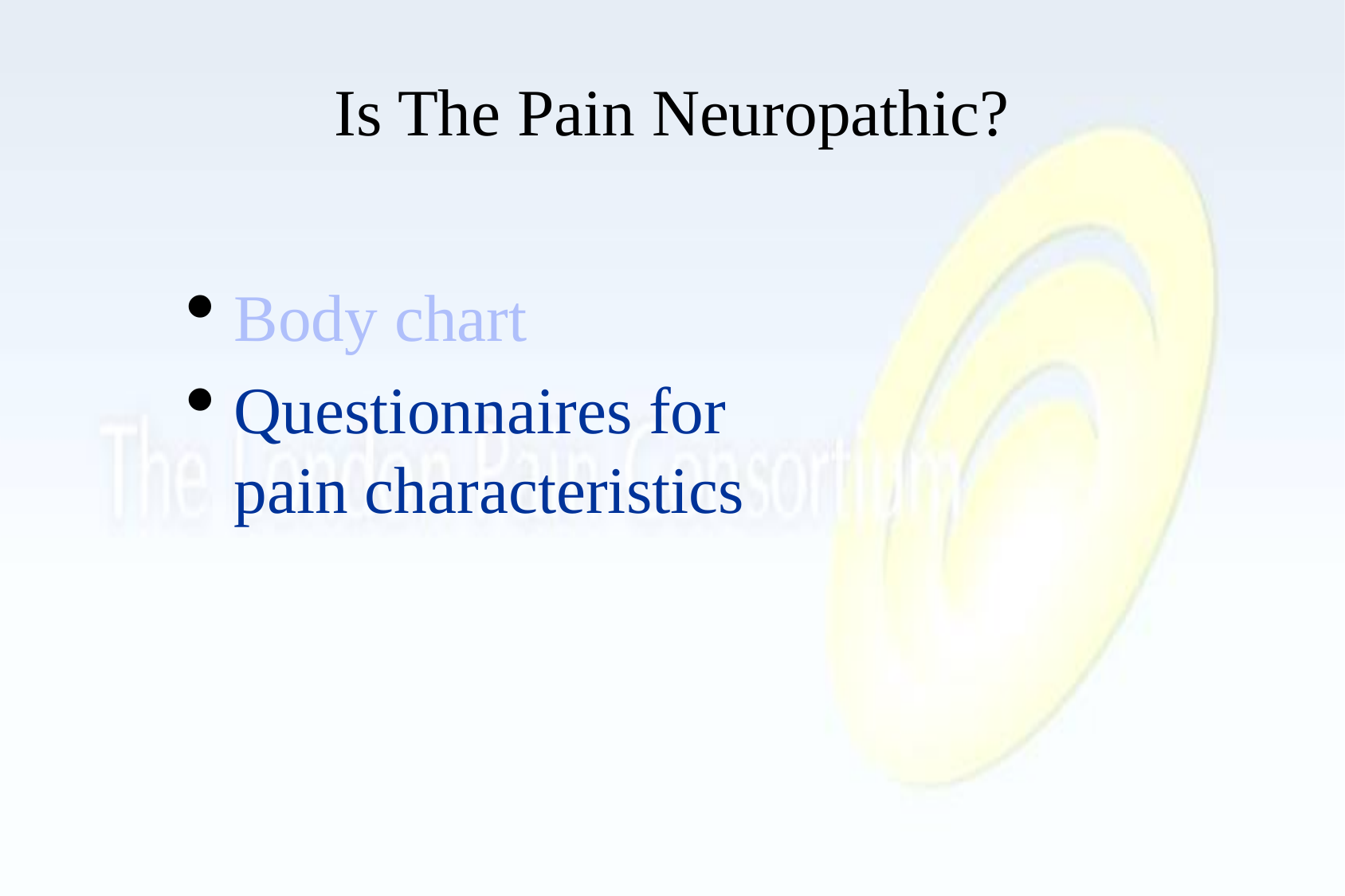

# Is The Pain Neuropathic?
Body chart
Questionnaires for pain characteristics